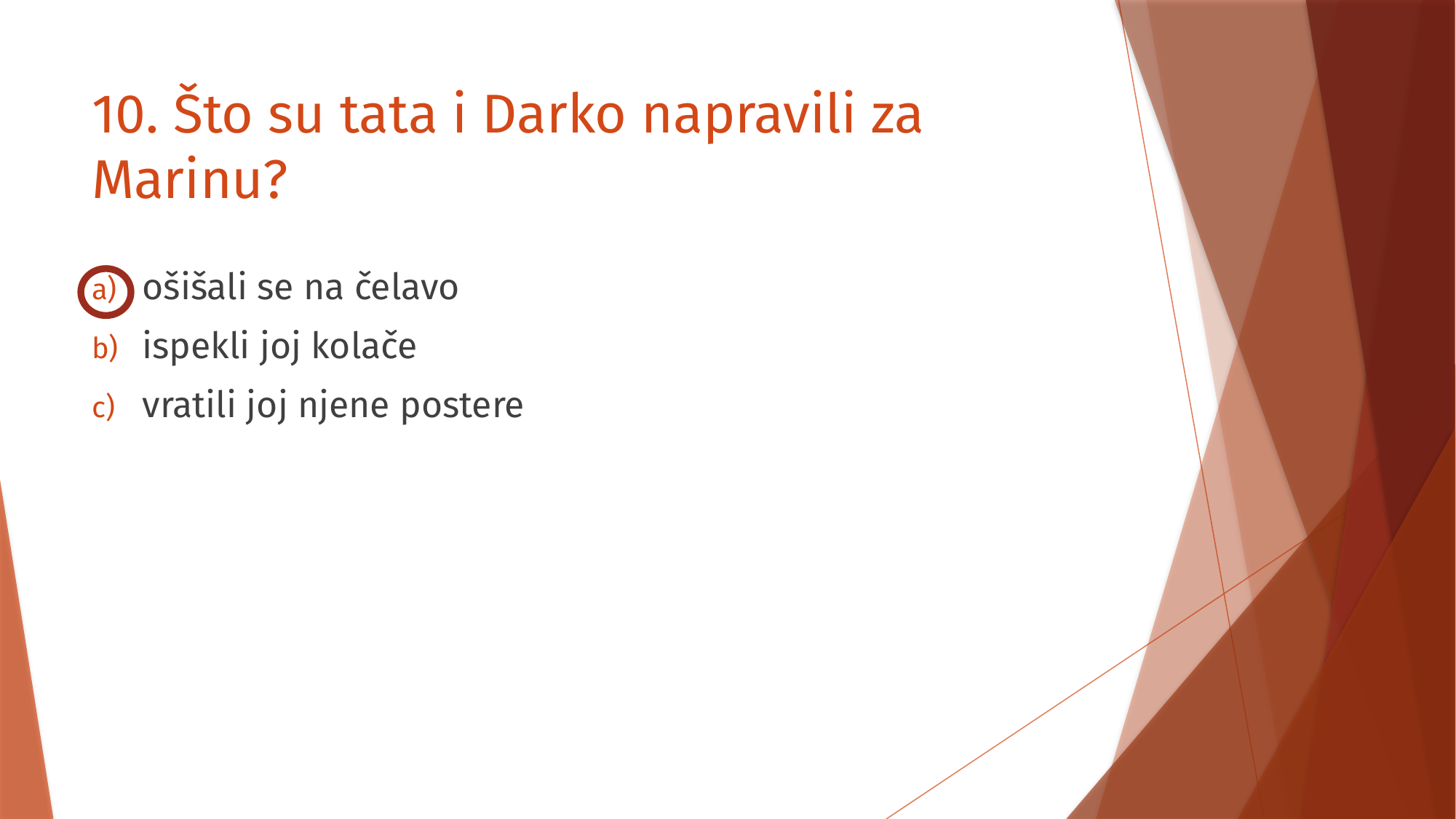

# 10. Što su tata i Darko napravili za Marinu?
 ošišali se na čelavo
 ispekli joj kolače
 vratili joj njene postere